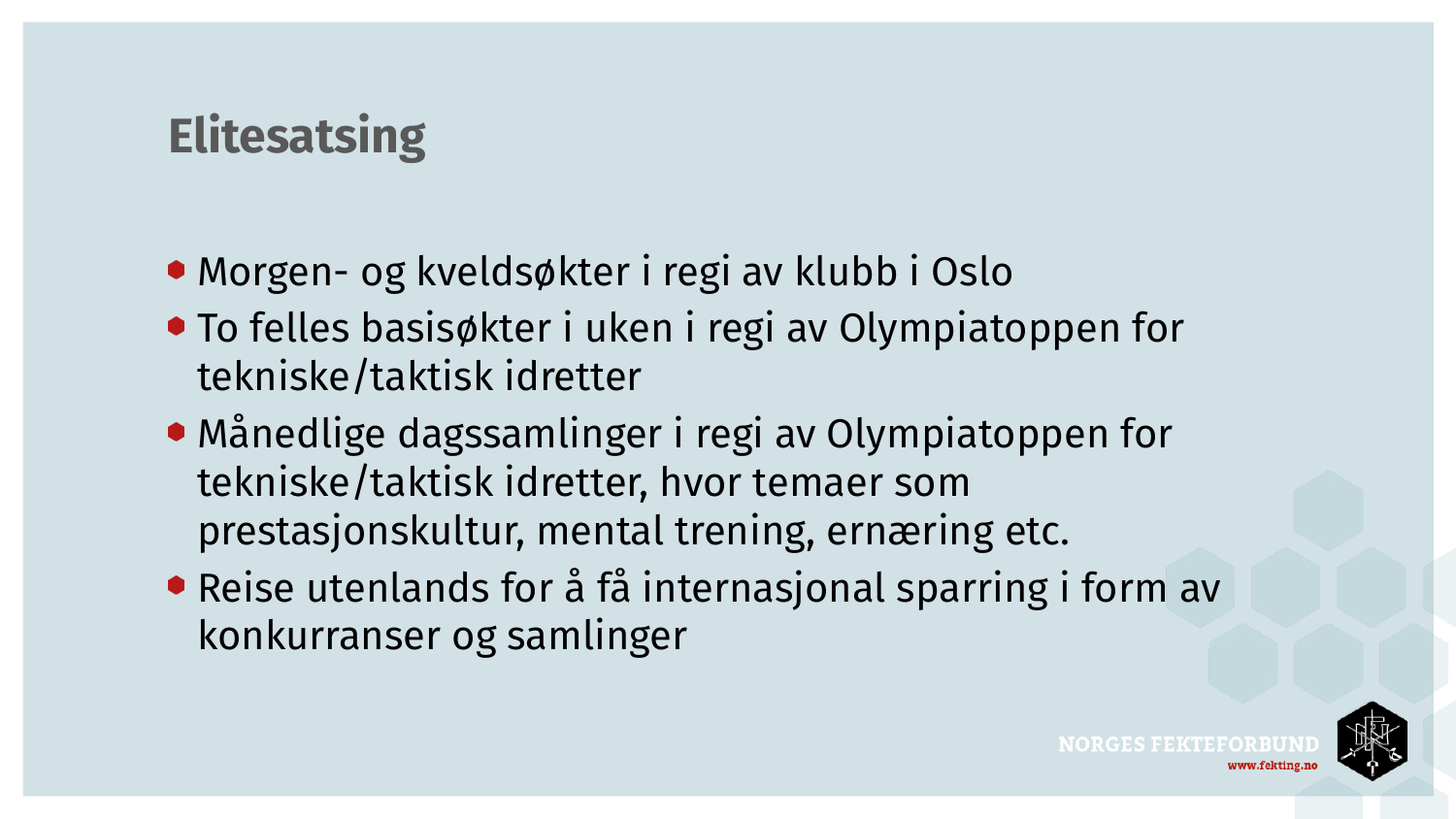

# Elitesatsing
Morgen- og kveldsøkter i regi av klubb i Oslo
To felles basisøkter i uken i regi av Olympiatoppen for tekniske/taktisk idretter
Månedlige dagssamlinger i regi av Olympiatoppen for tekniske/taktisk idretter, hvor temaer som prestasjonskultur, mental trening, ernæring etc.
Reise utenlands for å få internasjonal sparring i form av konkurranser og samlinger